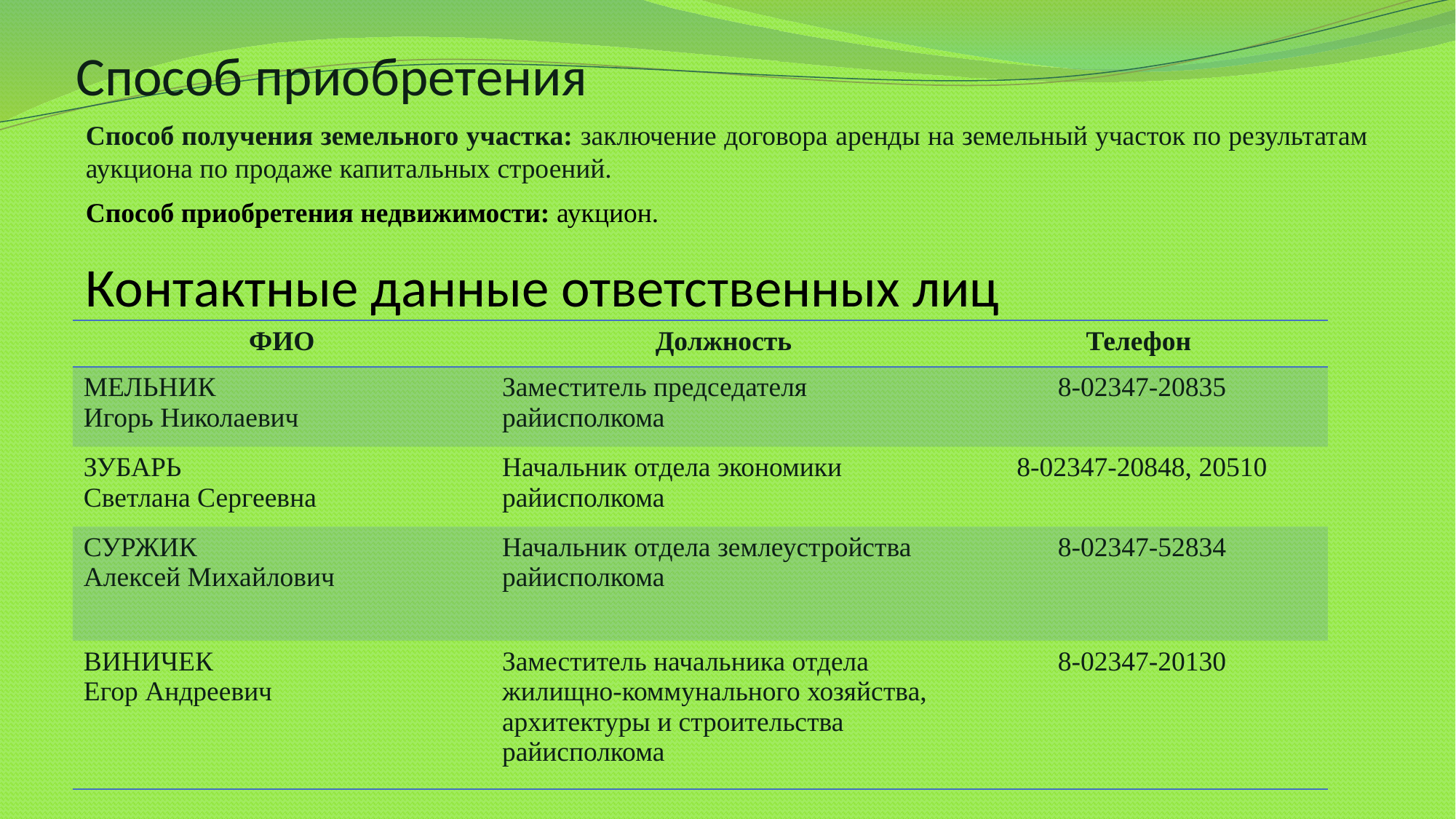

Способ приобретения
Способ получения земельного участка: заключение договора аренды на земельный участок по результатам аукциона по продаже капитальных строений.
Способ приобретения недвижимости: аукцион.
Контактные данные ответственных лиц
| ФИО | Должность | Телефон |
| --- | --- | --- |
| МЕЛЬНИК Игорь Николаевич | Заместитель председателя райисполкома | 8-02347-20835 |
| ЗУБАРЬ Светлана Сергеевна | Начальник отдела экономики райисполкома | 8-02347-20848, 20510 |
| СУРЖИК Алексей Михайлович | Начальник отдела землеустройства райисполкома | 8-02347-52834 |
| ВИНИЧЕК Егор Андреевич | Заместитель начальника отдела жилищно-коммунального хозяйства, архитектуры и строительства райисполкома | 8-02347-20130 |